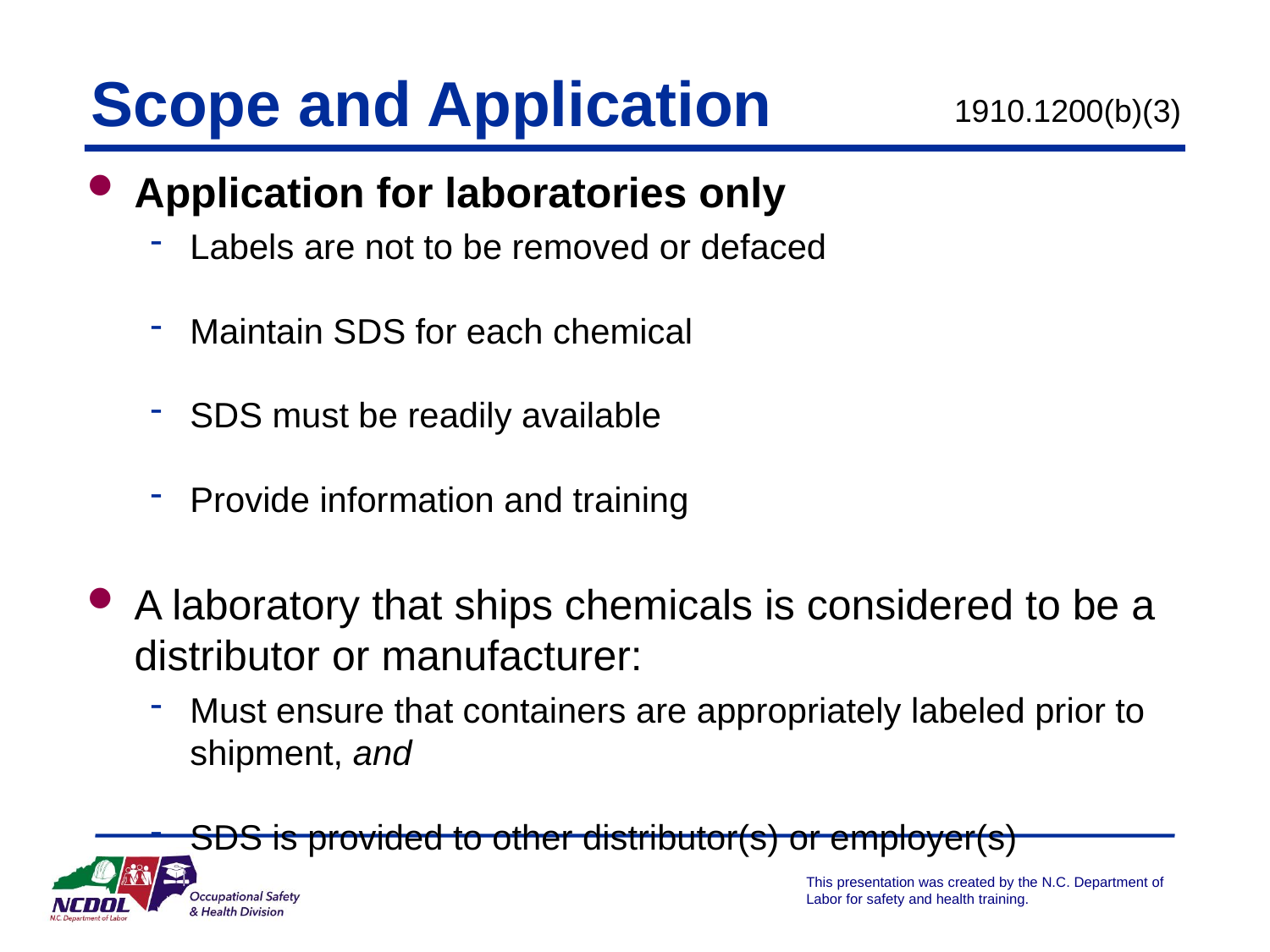

# Scope and Application
1910.1200(b)(3)
Application for laboratories only

Labels are not to be removed or defaced

Maintain SDS for each chemical

SDS must be readily available

Provide information and training

A laboratory that ships chemicals is considered to be a distributor or manufacturer:

Must ensure that containers are appropriately labeled prior to shipment, and

SDS is provided to other distributor(s) or employer(s)